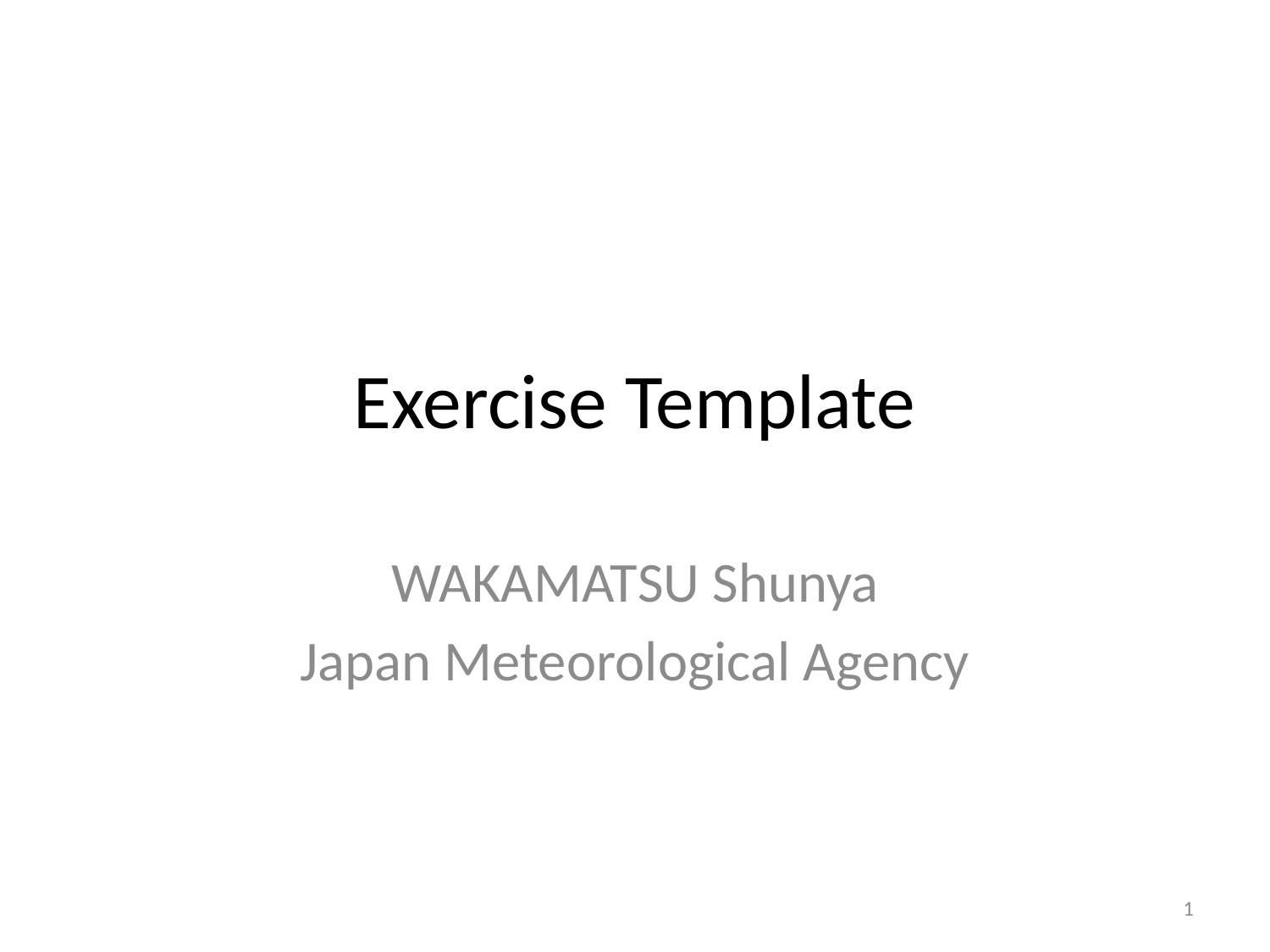

# Exercise Template
WAKAMATSU Shunya
Japan Meteorological Agency
1